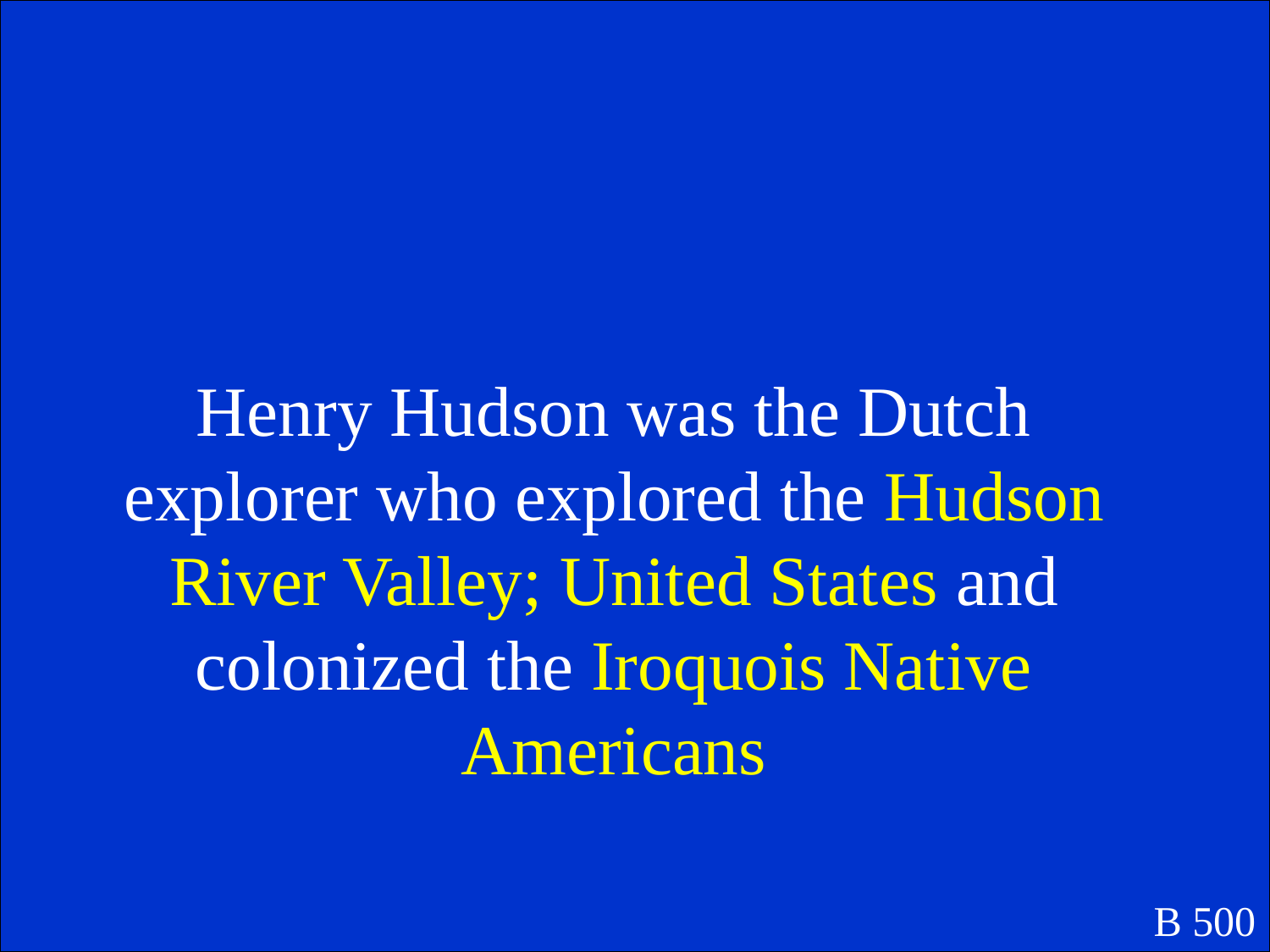

Henry Hudson was the Dutch explorer who explored the Hudson River Valley; United States and colonized the Iroquois Native Americans
B 500